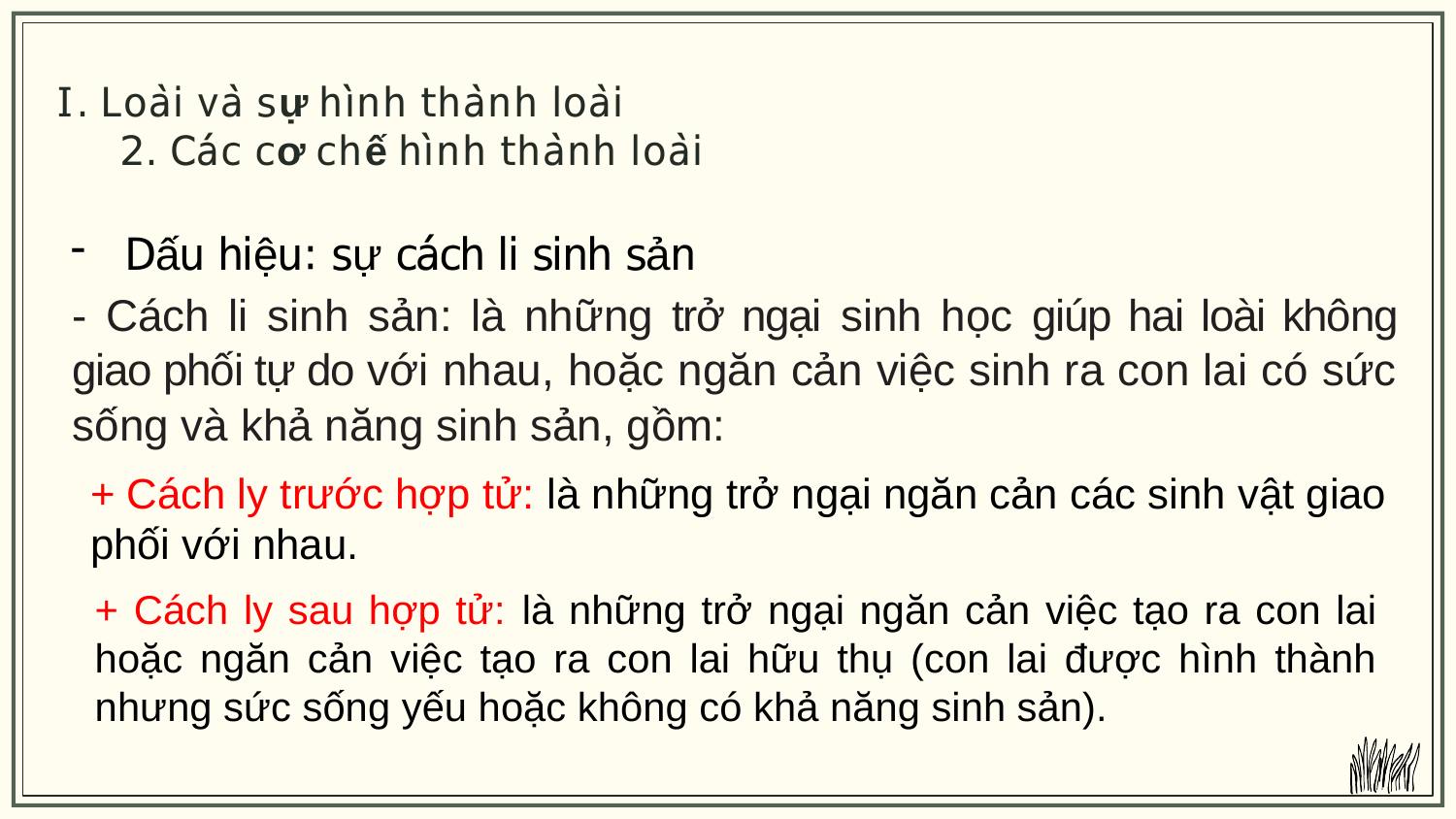

# I. Loài và sự hình thành loài 2. Các cơ chế hình thành loài
Dấu hiệu: sự cách li sinh sản
- Cách li sinh sản: là những trở ngại sinh học giúp hai loài không giao phối tự do với nhau, hoặc ngăn cản việc sinh ra con lai có sức sống và khả năng sinh sản, gồm:
+ Cách ly trước hợp tử: là những trở ngại ngăn cản các sinh vật giao phối với nhau.
+ Cách ly sau hợp tử: là những trở ngại ngăn cản việc tạo ra con lai hoặc ngăn cản việc tạo ra con lai hữu thụ (con lai được hình thành nhưng sức sống yếu hoặc không có khả năng sinh sản).